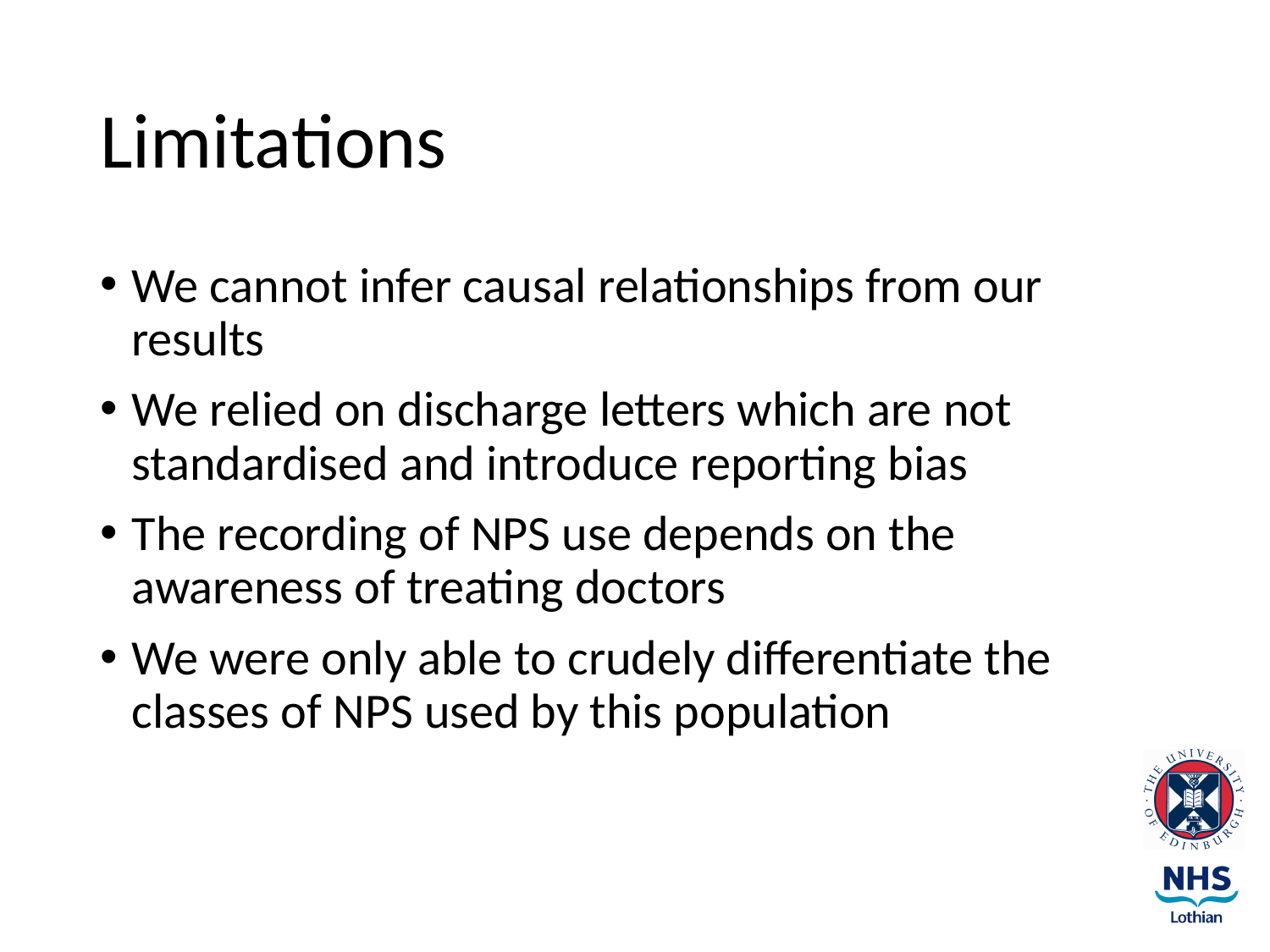

# Limitations
We cannot infer causal relationships from our results
We relied on discharge letters which are not standardised and introduce reporting bias
The recording of NPS use depends on the awareness of treating doctors
We were only able to crudely differentiate the classes of NPS used by this population